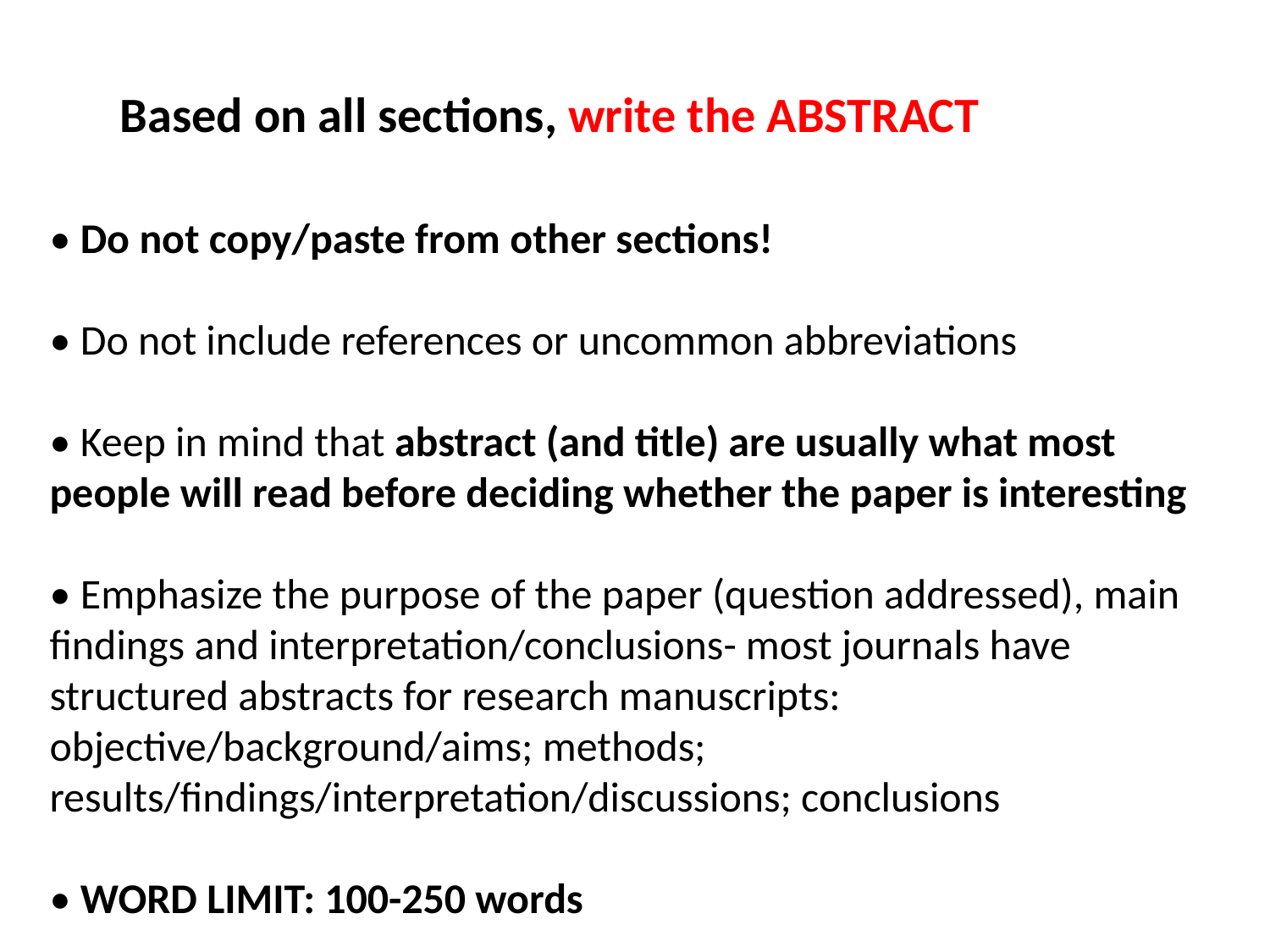

Based on all sections, write the ABSTRACT
• Do not copy/paste from other sections!

• Do not include references or uncommon abbreviations

• Keep in mind that abstract (and title) are usually what most people will read before deciding whether the paper is interesting

• Emphasize the purpose of the paper (question addressed), main findings and interpretation/conclusions- most journals have structured abstracts for research manuscripts: objective/background/aims; methods; results/findings/interpretation/discussions; conclusions

• WORD LIMIT: 100-250 words